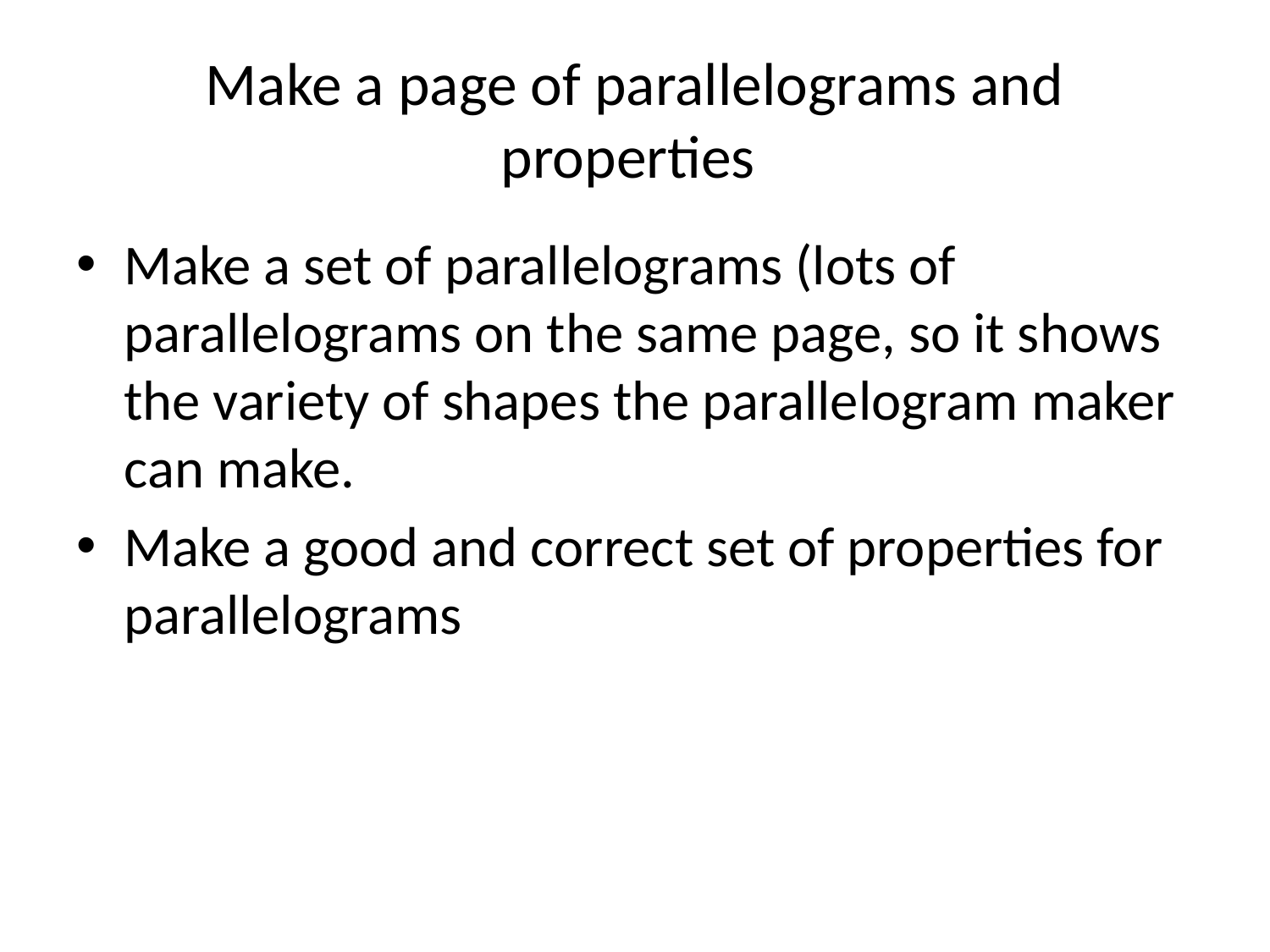

# Make a page of parallelograms and properties
Make a set of parallelograms (lots of parallelograms on the same page, so it shows the variety of shapes the parallelogram maker can make.
Make a good and correct set of properties for parallelograms